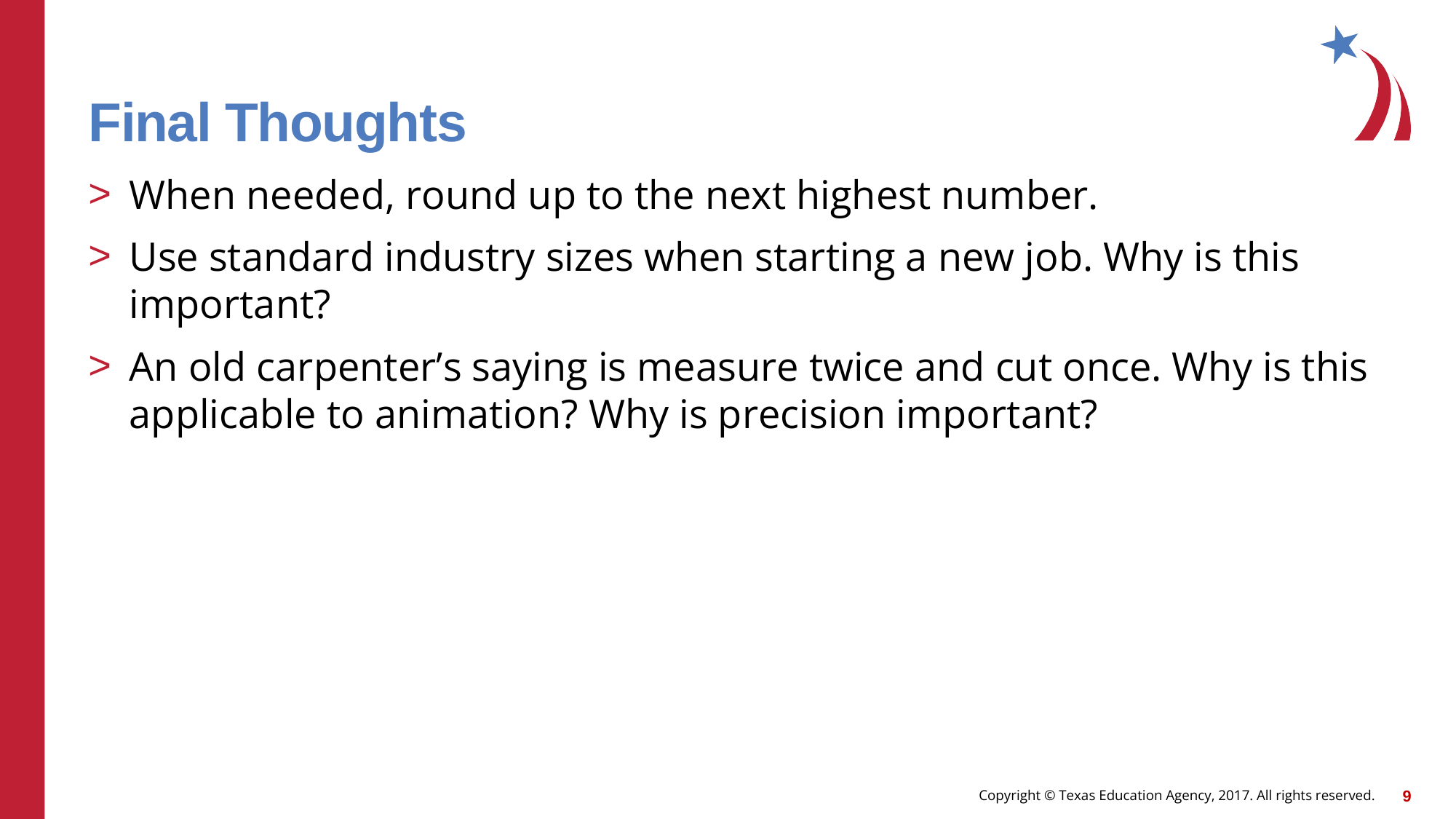

# Final Thoughts
When needed, round up to the next highest number.
Use standard industry sizes when starting a new job. Why is this important?
An old carpenter’s saying is measure twice and cut once. Why is this applicable to animation? Why is precision important?